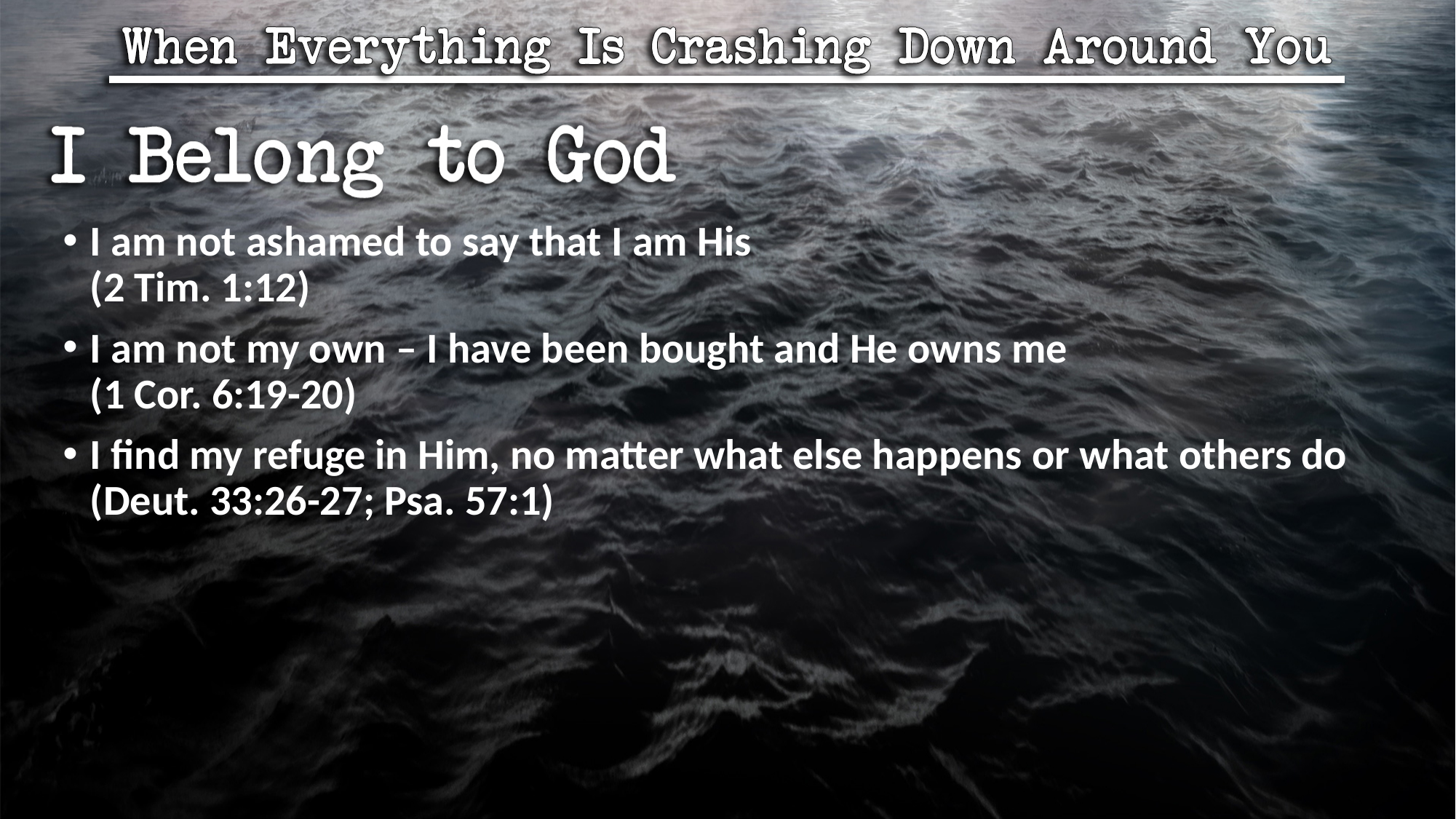

I am not ashamed to say that I am His
(2 Tim. 1:12)
I am not my own – I have been bought and He owns me
(1 Cor. 6:19-20)
I find my refuge in Him, no matter what else happens or what others do (Deut. 33:26-27; Psa. 57:1)